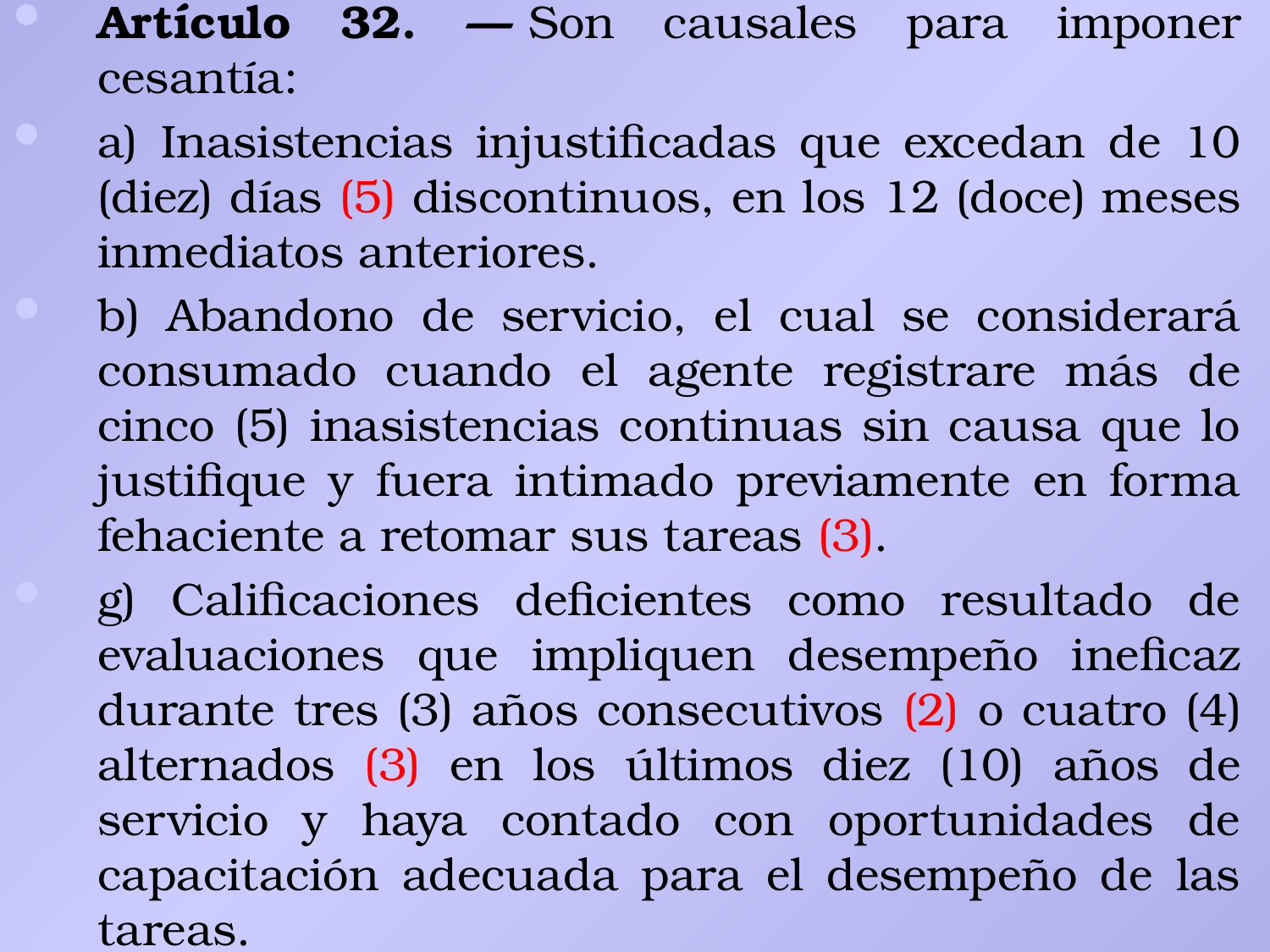

Artículo 32. — Son causales para imponer cesantía:
a) Inasistencias injustificadas que excedan de 10 (diez) días (5) discontinuos, en los 12 (doce) meses inmediatos anteriores.
b) Abandono de servicio, el cual se considerará consumado cuando el agente registrare más de cinco (5) inasistencias continuas sin causa que lo justifique y fuera intimado previamente en forma fehaciente a retomar sus tareas (3).
g) Calificaciones deficientes como resultado de evaluaciones que impliquen desempeño ineficaz durante tres (3) años consecutivos (2) o cuatro (4) alternados (3) en los últimos diez (10) años de servicio y haya contado con oportunidades de capacitación adecuada para el desempeño de las tareas.